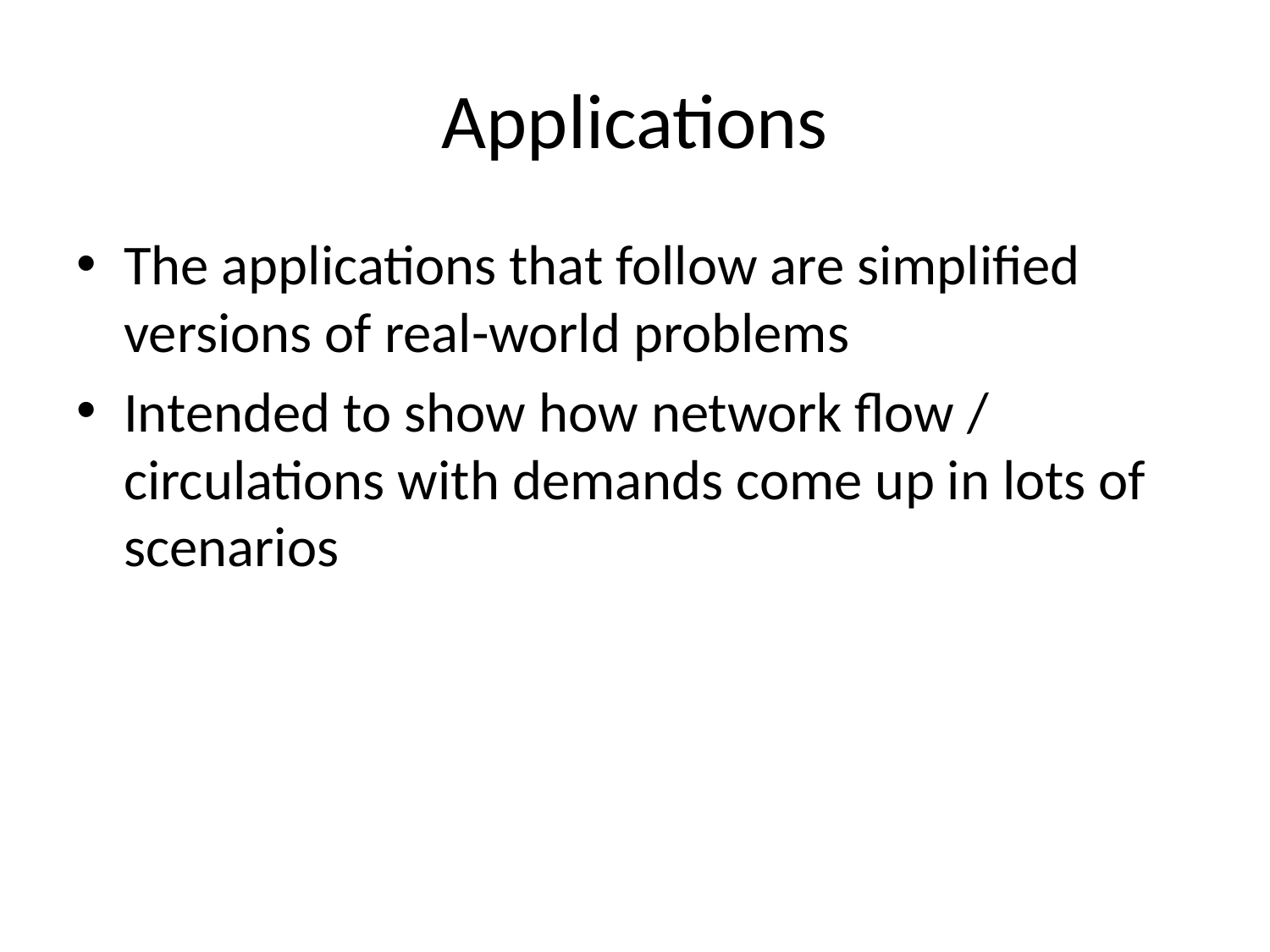

# Applications
The applications that follow are simplified versions of real-world problems
Intended to show how network flow / circulations with demands come up in lots of scenarios